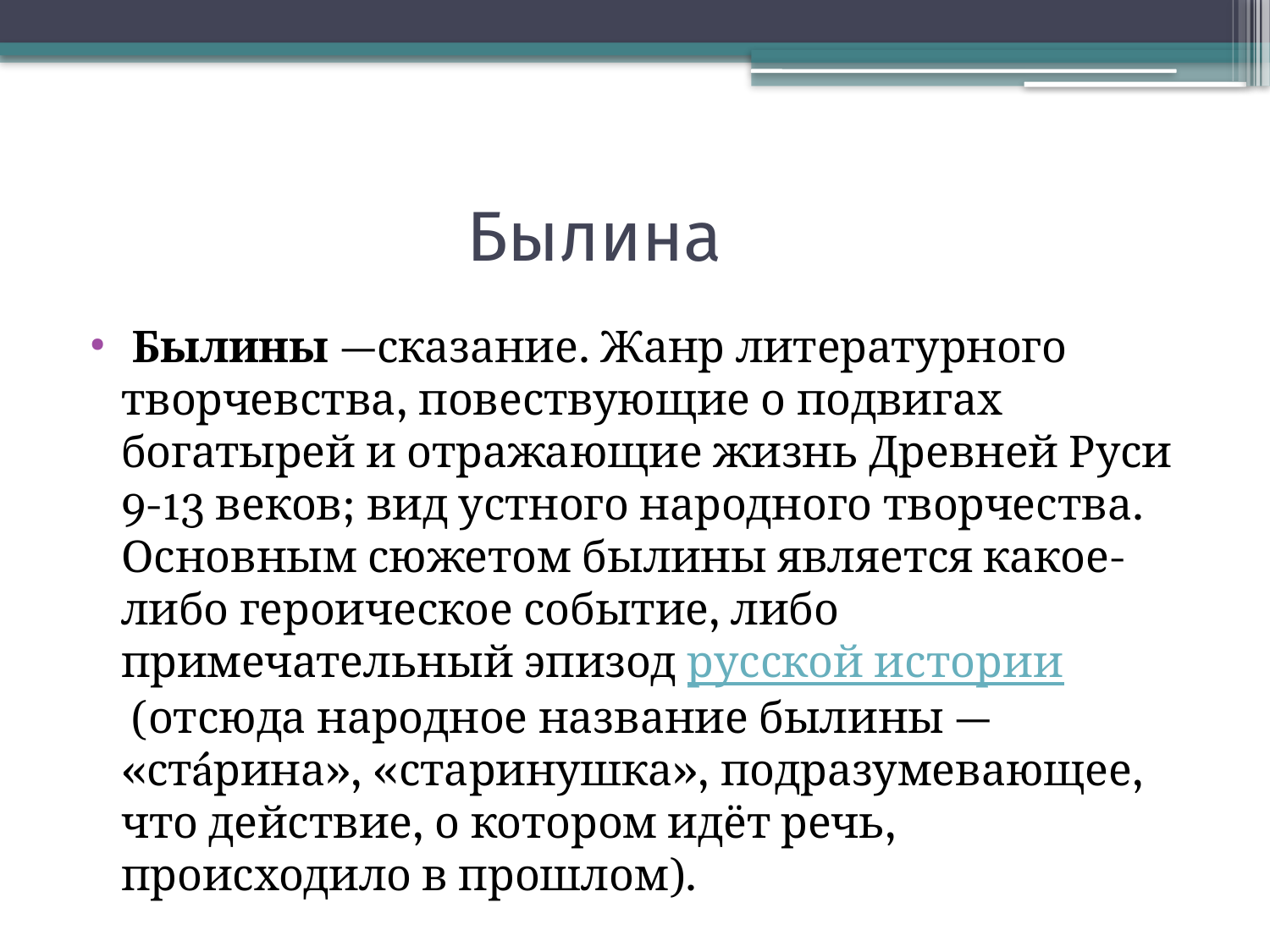

# Былина
 Былины —сказание. Жанр литературного творчевства, повествующие о подвигах богатырей и отражающие жизнь Древней Руси 9-13 веков; вид устного народного творчества. Основным сюжетом былины является какое-либо героическое событие, либо примечательный эпизод русской истории (отсюда народное название былины — «стáрина», «старинушка», подразумевающее, что действие, о котором идёт речь, происходило в прошлом).